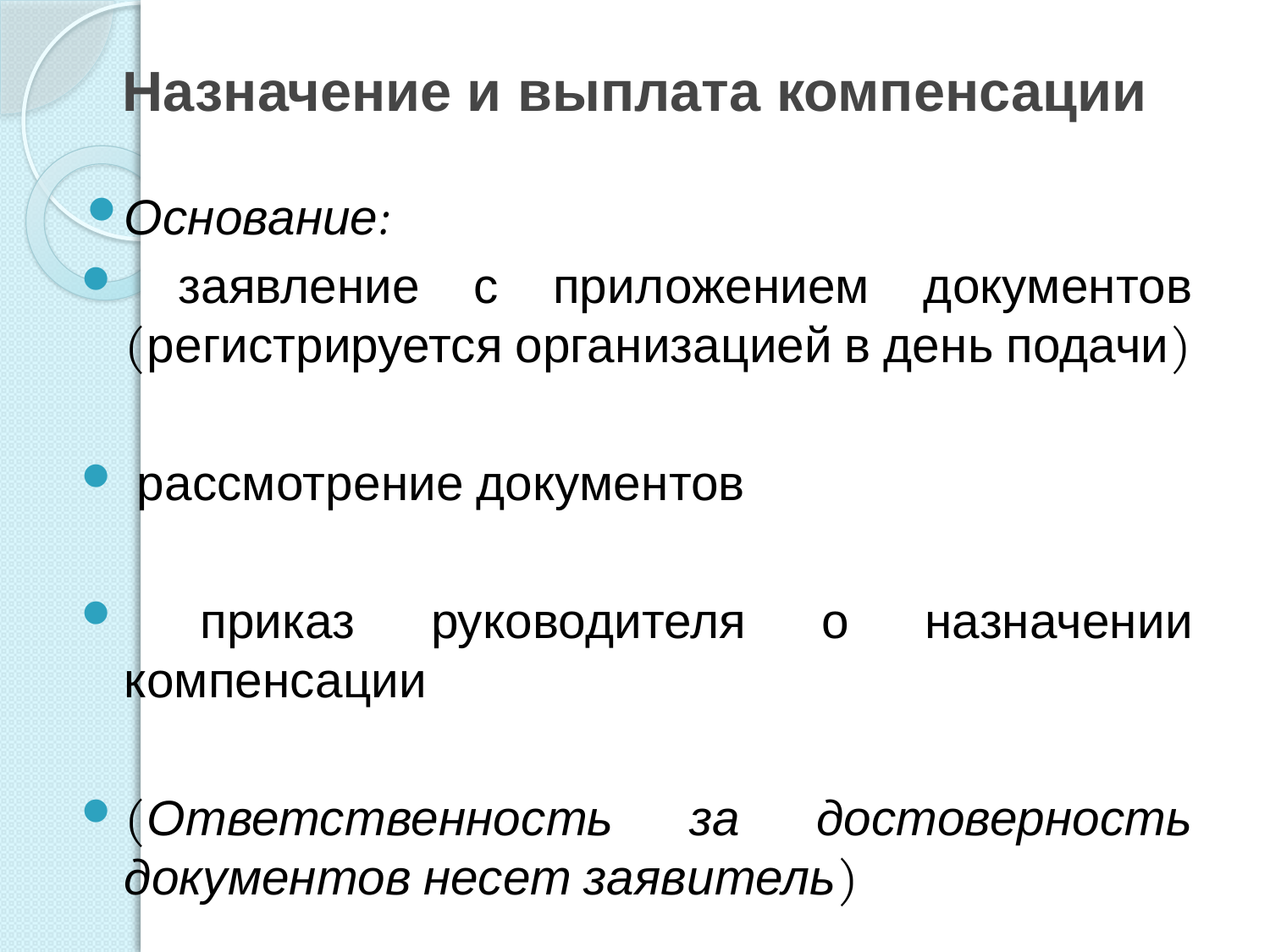

# Назначение и выплата компенсации
Основание:
 заявление с приложением документов (регистрируется организацией в день подачи)

 рассмотрение документов

 приказ руководителя о назначении компенсации

(Ответственность за достоверность документов несет заявитель)